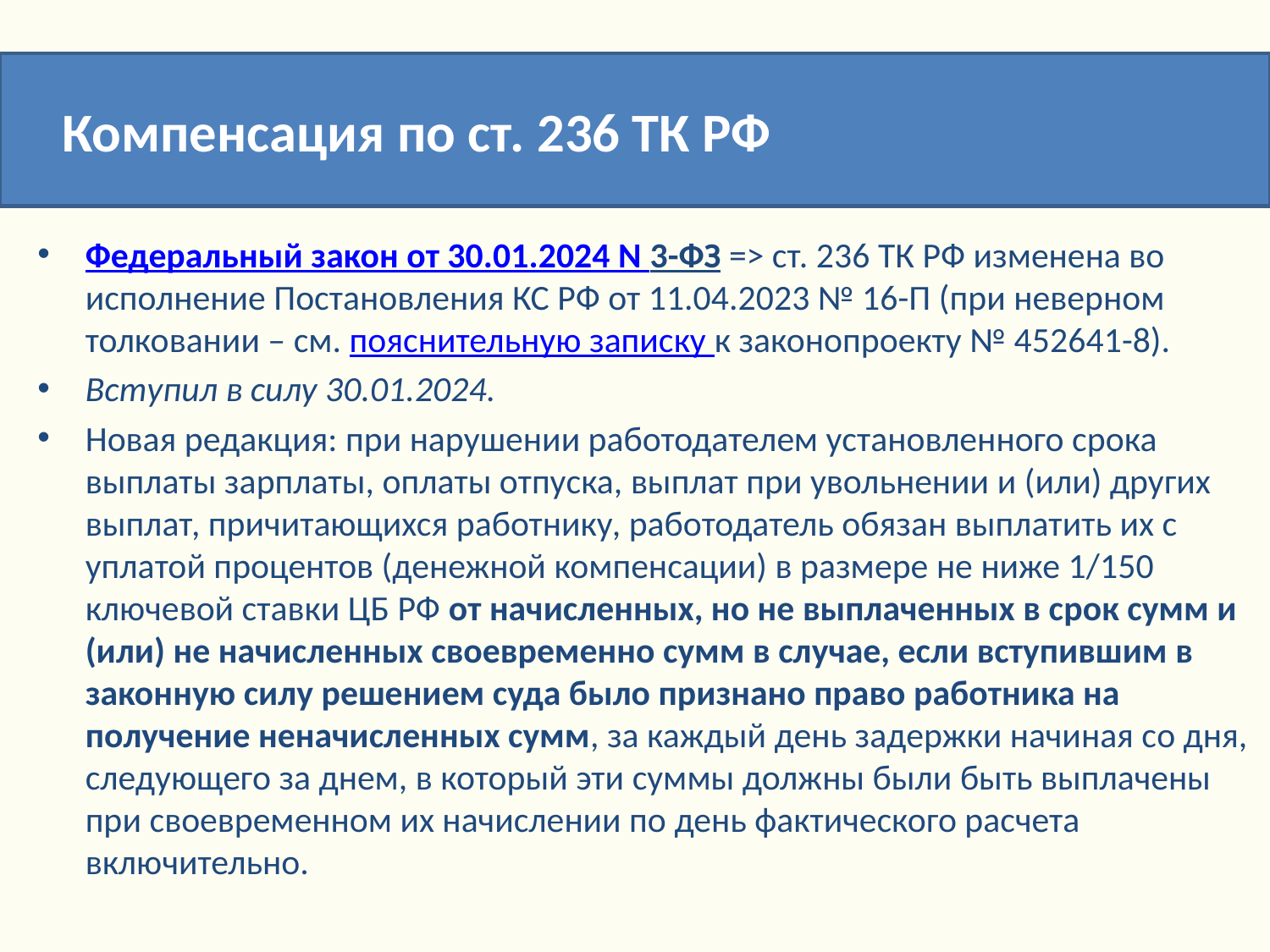

Компенсация по ст. 236 ТК РФ
Федеральный закон от 30.01.2024 N 3-ФЗ => ст. 236 ТК РФ изменена во исполнение Постановления КС РФ от 11.04.2023 № 16-П (при неверном толковании – см. пояснительную записку к законопроекту № 452641-8).
Вступил в силу 30.01.2024.
Новая редакция: при нарушении работодателем установленного срока выплаты зарплаты, оплаты отпуска, выплат при увольнении и (или) других выплат, причитающихся работнику, работодатель обязан выплатить их с уплатой процентов (денежной компенсации) в размере не ниже 1/150 ключевой ставки ЦБ РФ от начисленных, но не выплаченных в срок сумм и (или) не начисленных своевременно сумм в случае, если вступившим в законную силу решением суда было признано право работника на получение неначисленных сумм, за каждый день задержки начиная со дня, следующего за днем, в который эти суммы должны были быть выплачены при своевременном их начислении по день фактического расчета включительно.